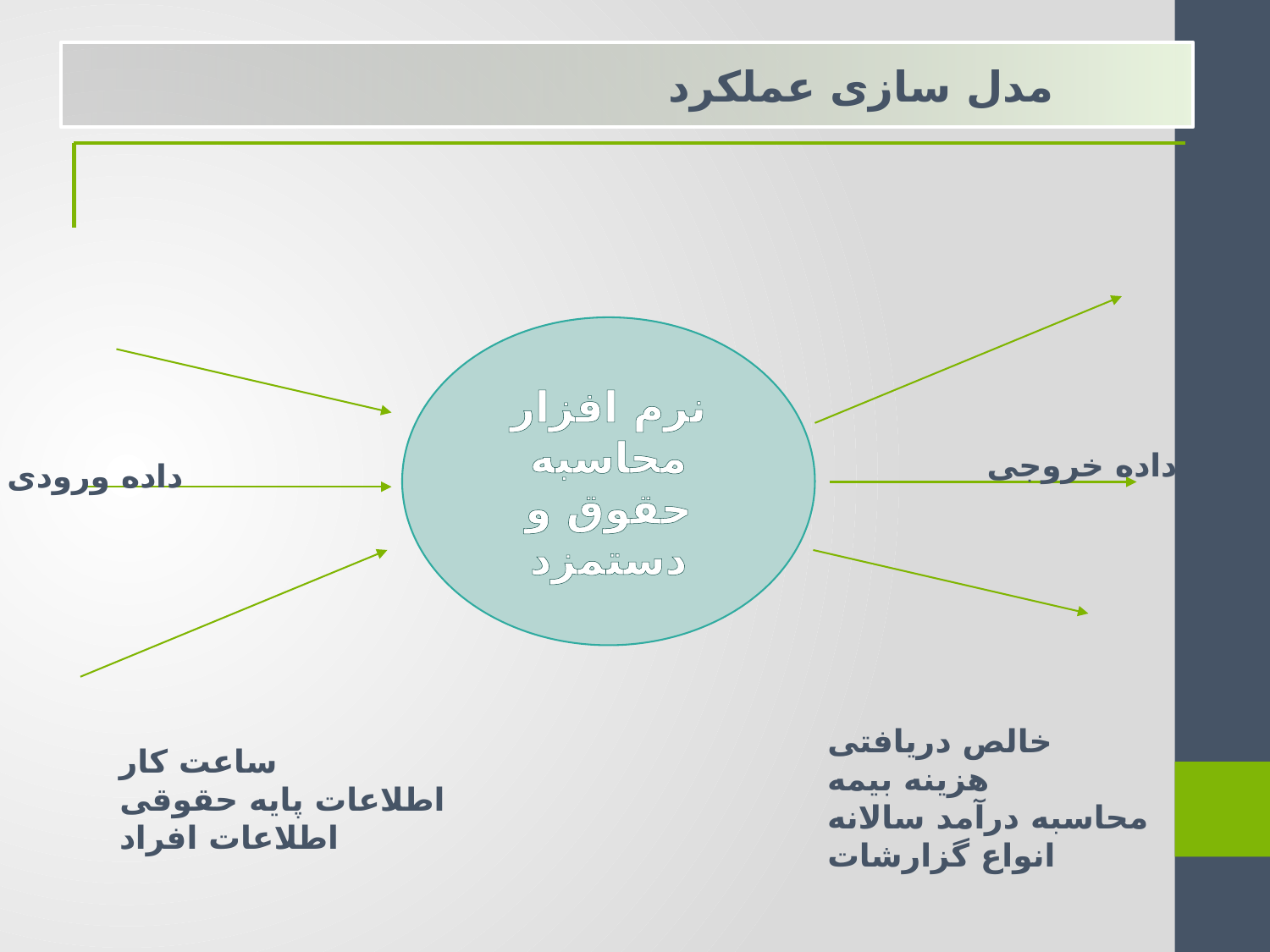

مدل سازی عملکرد
نرم افزار محاسبه حقوق و دستمزد
داده خروجی
داده ورودی
خالص دریافتی
هزینه بیمه
محاسبه درآمد سالانه
انواع گزارشات
ساعت کار
اطلاعات پایه حقوقی
اطلاعات افراد